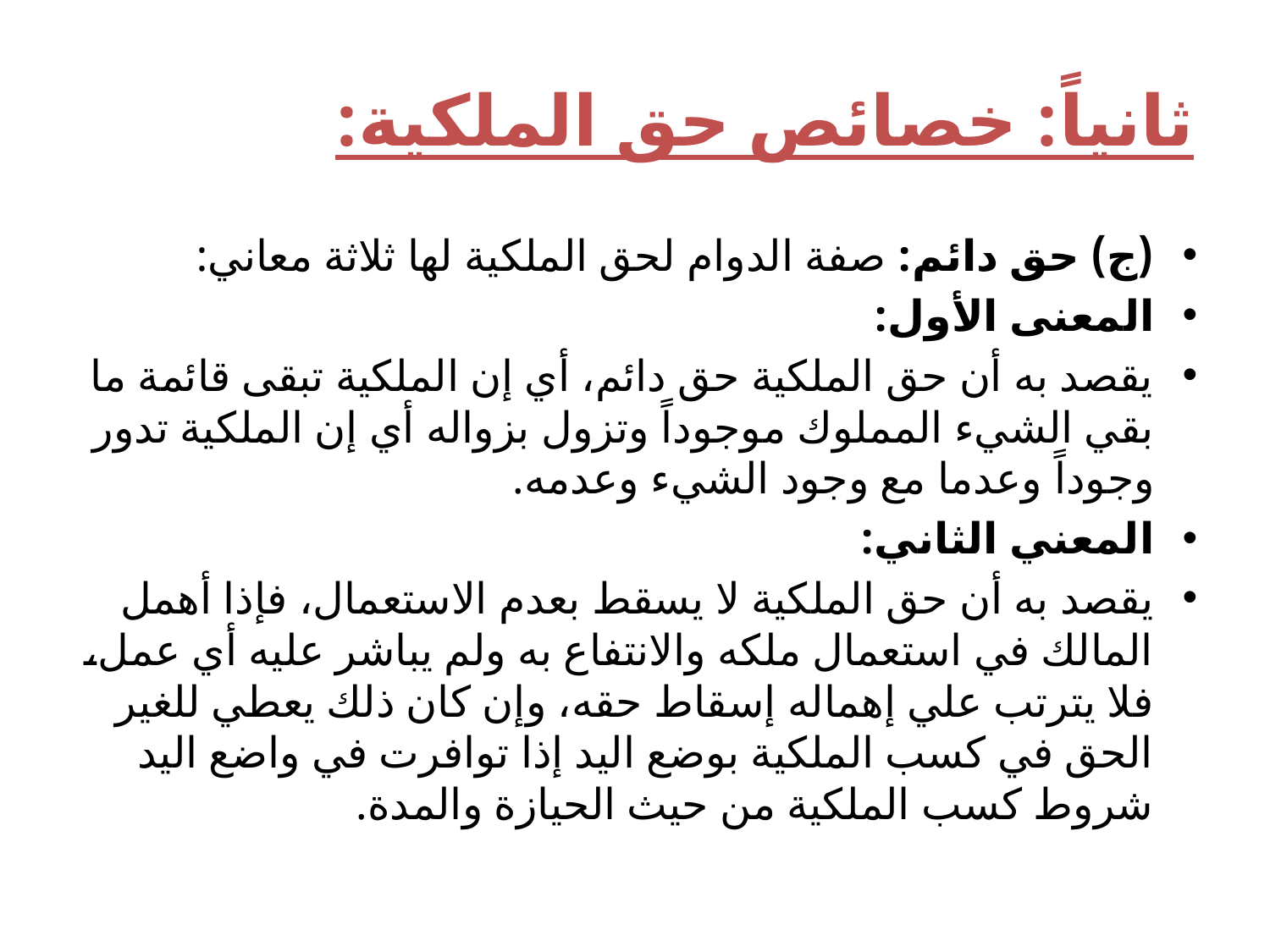

# ثانياً: خصائص حق الملكية:
(ج) حق دائم: صفة الدوام لحق الملكية لها ثلاثة معاني:
المعنى الأول:
يقصد به أن حق الملكية حق دائم، أي إن الملكية تبقى قائمة ما بقي الشيء المملوك موجوداً وتزول بزواله أي إن الملكية تدور وجوداً وعدما مع وجود الشيء وعدمه.
المعني الثاني:
يقصد به أن حق الملكية لا يسقط بعدم الاستعمال، فإذا أهمل المالك في استعمال ملكه والانتفاع به ولم يباشر عليه أي عمل، فلا يترتب علي إهماله إسقاط حقه، وإن كان ذلك يعطي للغير الحق في كسب الملكية بوضع اليد إذا توافرت في واضع اليد شروط كسب الملكية من حيث الحيازة والمدة.